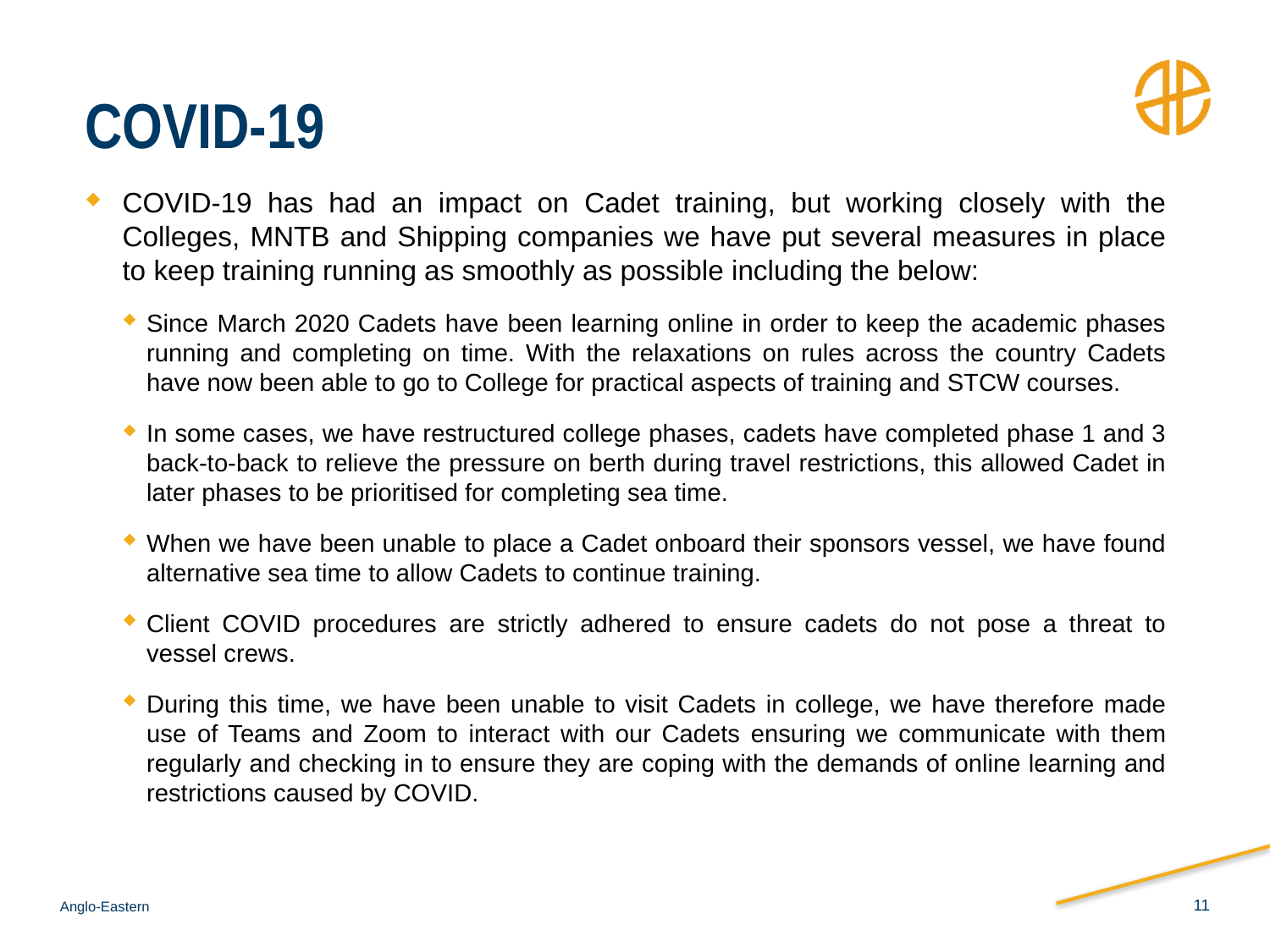

# COVID-19
COVID-19 has had an impact on Cadet training, but working closely with the Colleges, MNTB and Shipping companies we have put several measures in place to keep training running as smoothly as possible including the below:
Since March 2020 Cadets have been learning online in order to keep the academic phases running and completing on time. With the relaxations on rules across the country Cadets have now been able to go to College for practical aspects of training and STCW courses.
In some cases, we have restructured college phases, cadets have completed phase 1 and 3 back-to-back to relieve the pressure on berth during travel restrictions, this allowed Cadet in later phases to be prioritised for completing sea time.
When we have been unable to place a Cadet onboard their sponsors vessel, we have found alternative sea time to allow Cadets to continue training.
Client COVID procedures are strictly adhered to ensure cadets do not pose a threat to vessel crews.
During this time, we have been unable to visit Cadets in college, we have therefore made use of Teams and Zoom to interact with our Cadets ensuring we communicate with them regularly and checking in to ensure they are coping with the demands of online learning and restrictions caused by COVID.

11